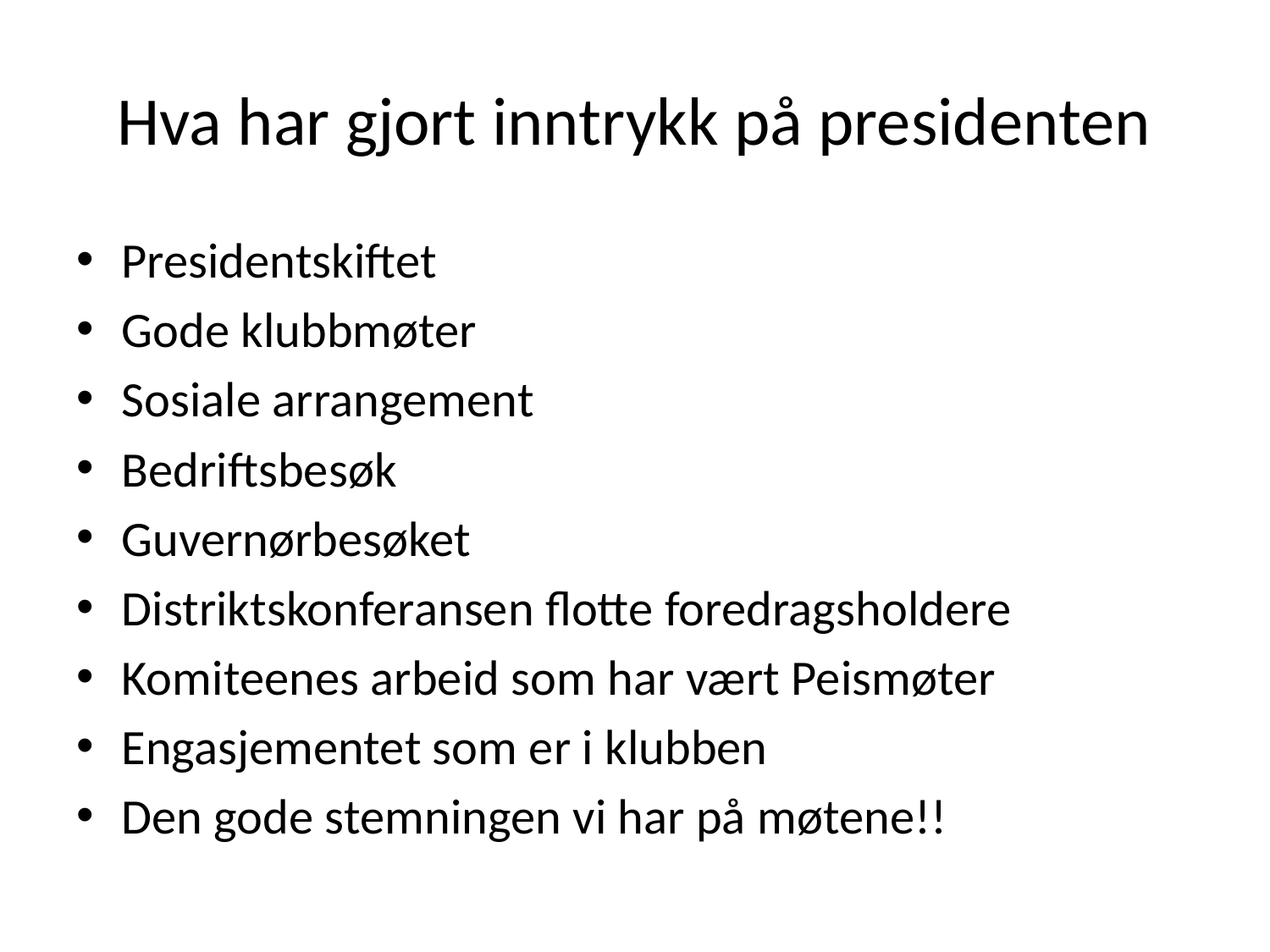

# Hva har gjort inntrykk på presidenten
Presidentskiftet
Gode klubbmøter
Sosiale arrangement
Bedriftsbesøk
Guvernørbesøket
Distriktskonferansen flotte foredragsholdere
Komiteenes arbeid som har vært Peismøter
Engasjementet som er i klubben
Den gode stemningen vi har på møtene!!